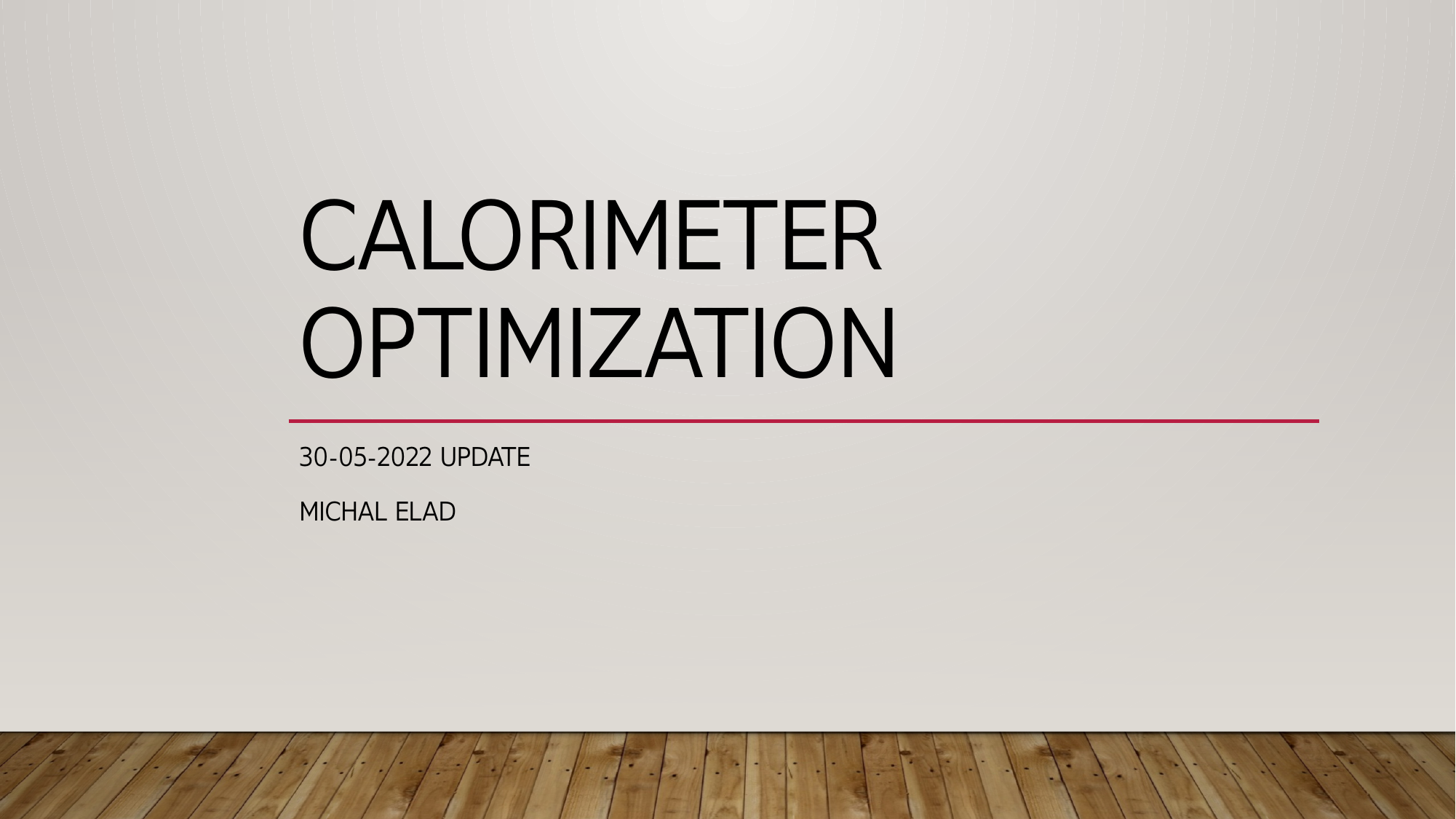

# Calorimeter Optimization
30-05-2022 update
Michal elad